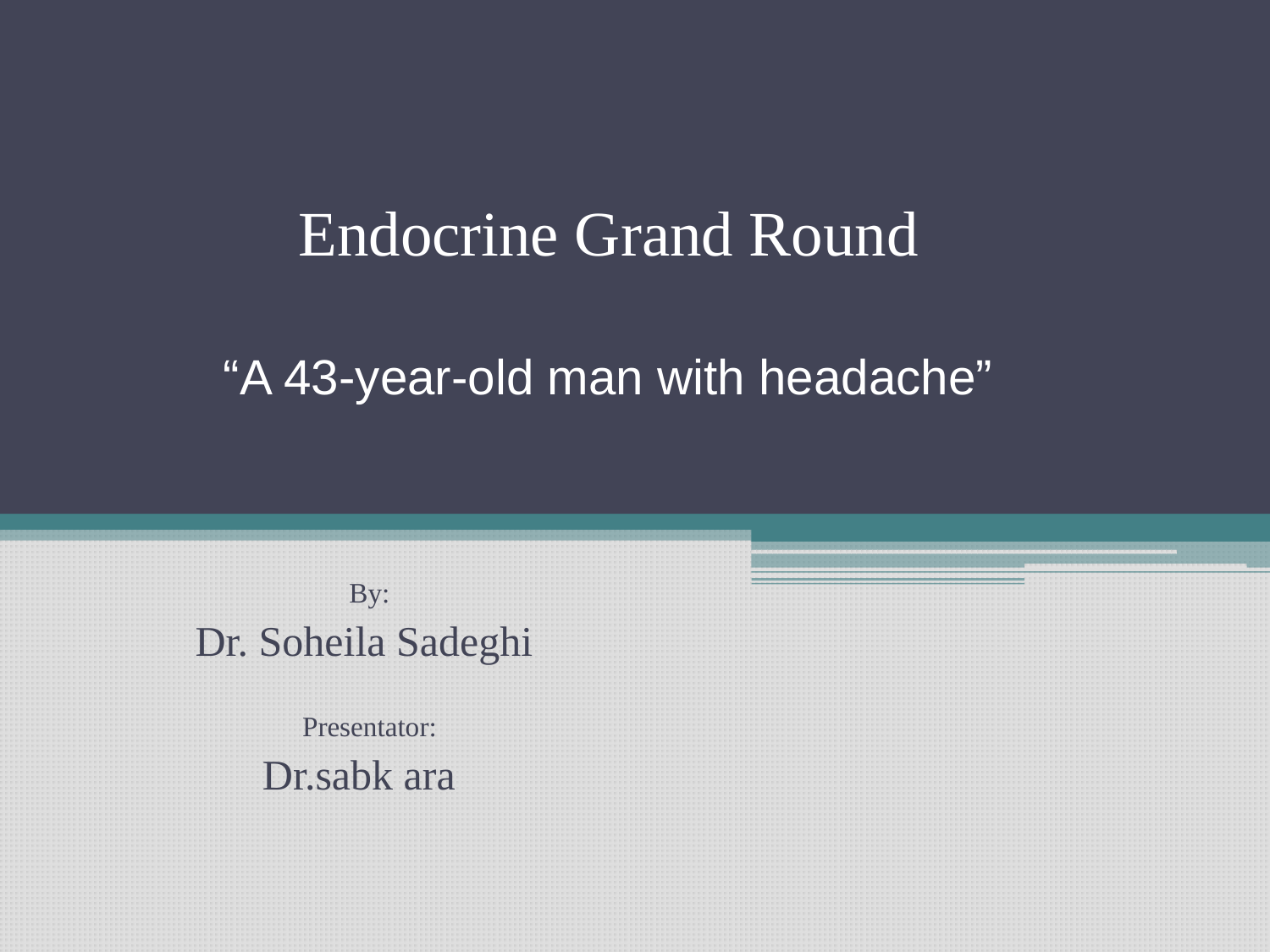

# Endocrine Grand Round “A 43-year-old man with headache”

By:
Dr. Soheila Sadeghi

Presentator:
Dr.sabk ara